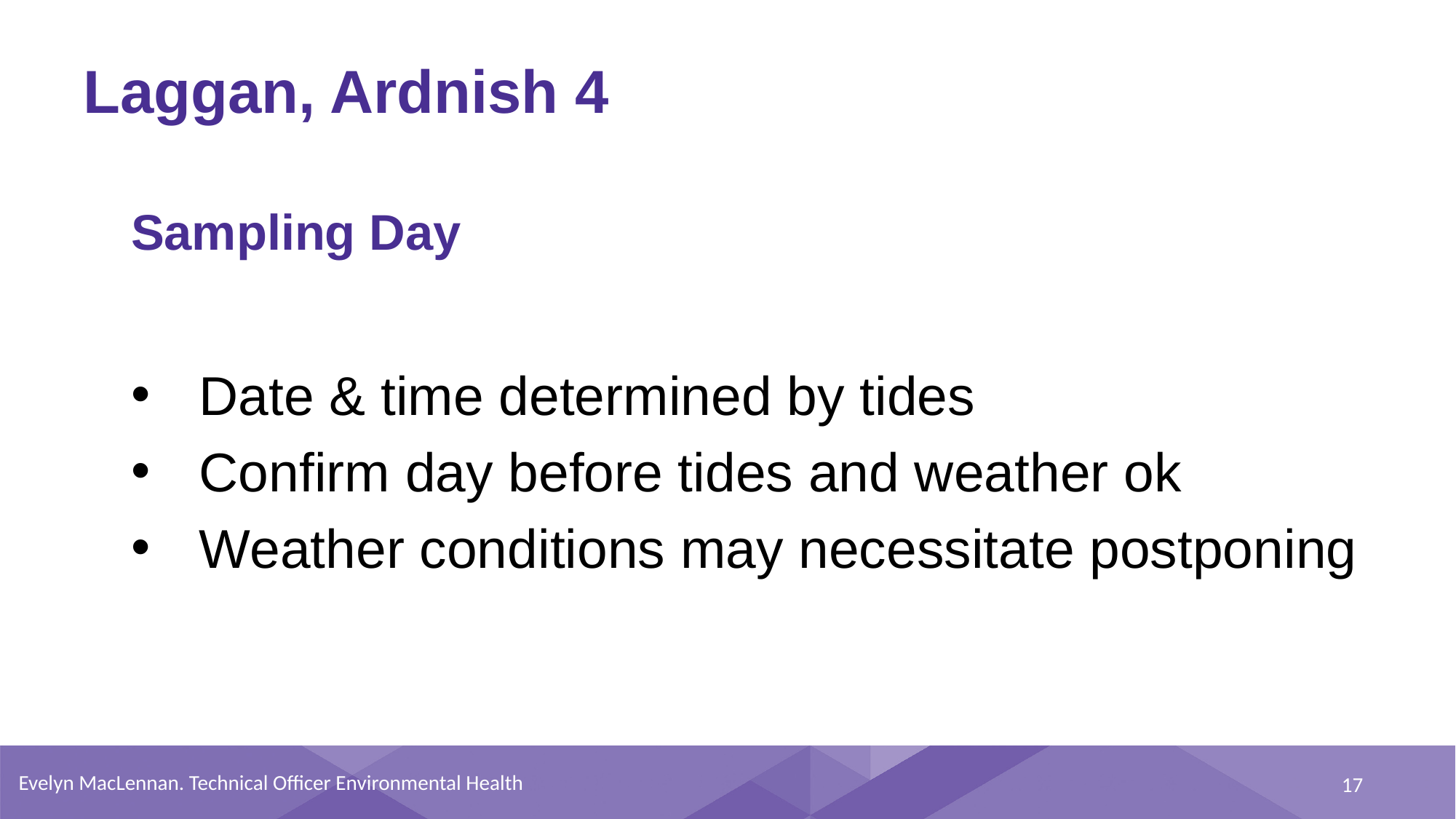

# Laggan, Ardnish 4
Sampling Day

Date & time determined by tides
Confirm day before tides and weather ok
Weather conditions may necessitate postponing
Evelyn MacLennan. Technical Officer Environmental Health